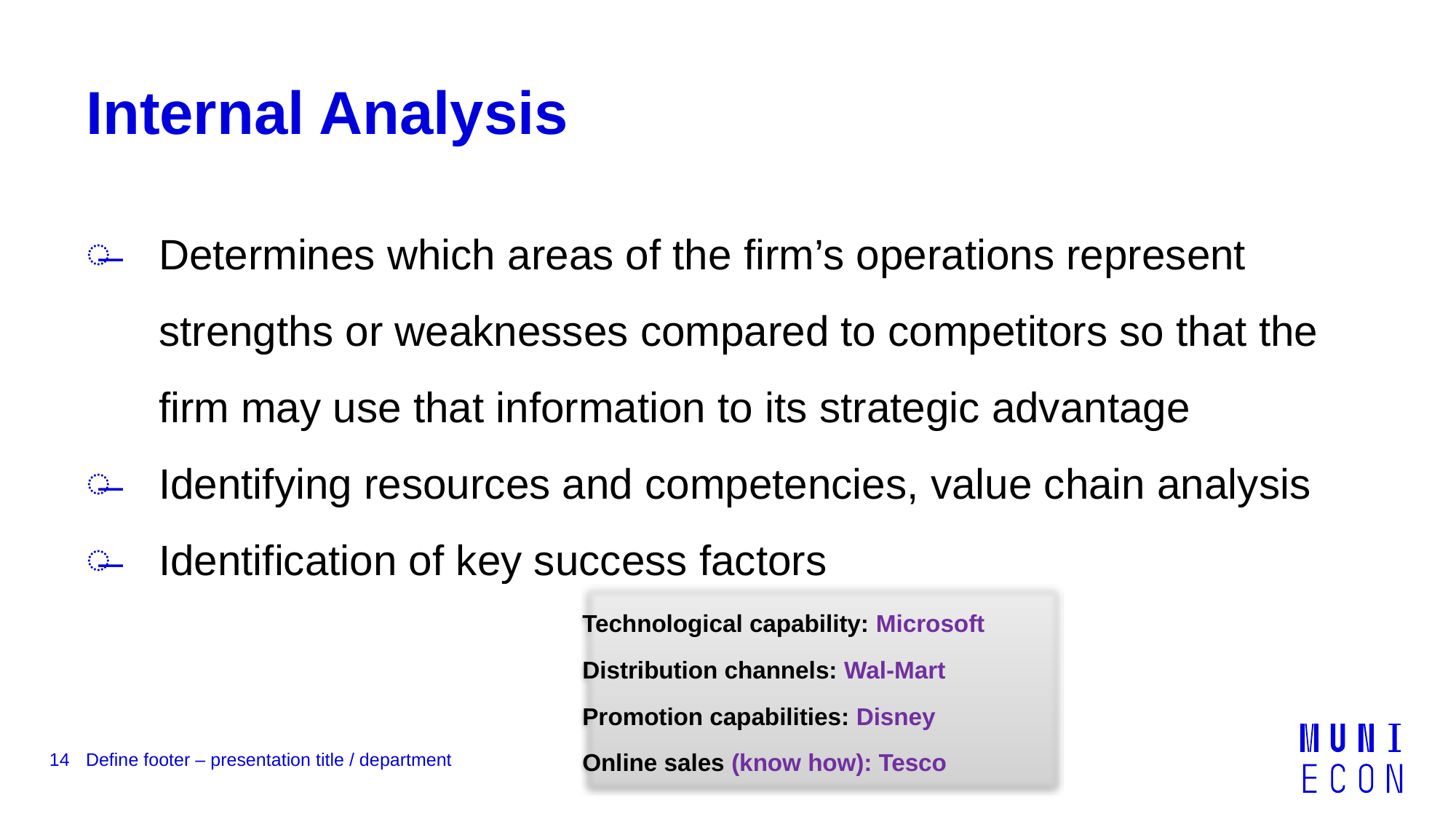

# Internal Analysis
Determines which areas of the firm’s operations represent strengths or weaknesses compared to competitors so that the firm may use that information to its strategic advantage
Identifying resources and competencies, value chain analysis
Identification of key success factors

Technological capability: Microsoft

Distribution channels: Wal-Mart

Promotion capabilities: Disney

Online sales (know how): Tesco
14
Define footer – presentation title / department